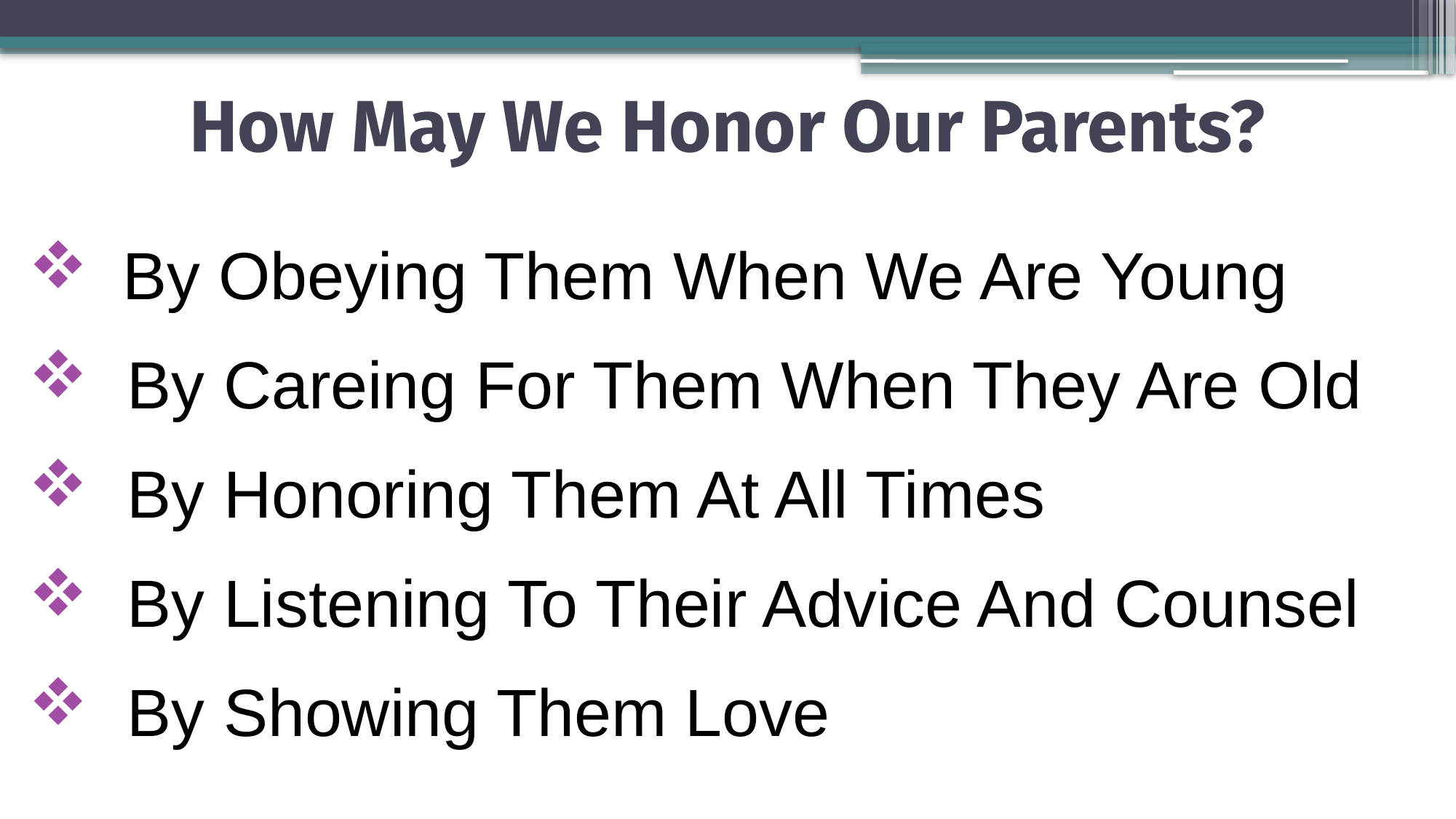

# How May We Honor Our Parents?
  By Obeying Them When We Are Young

  By Careing For Them When They Are Old

  By Honoring Them At All Times

  By Listening To Their Advice And Counsel

  By Showing Them Love